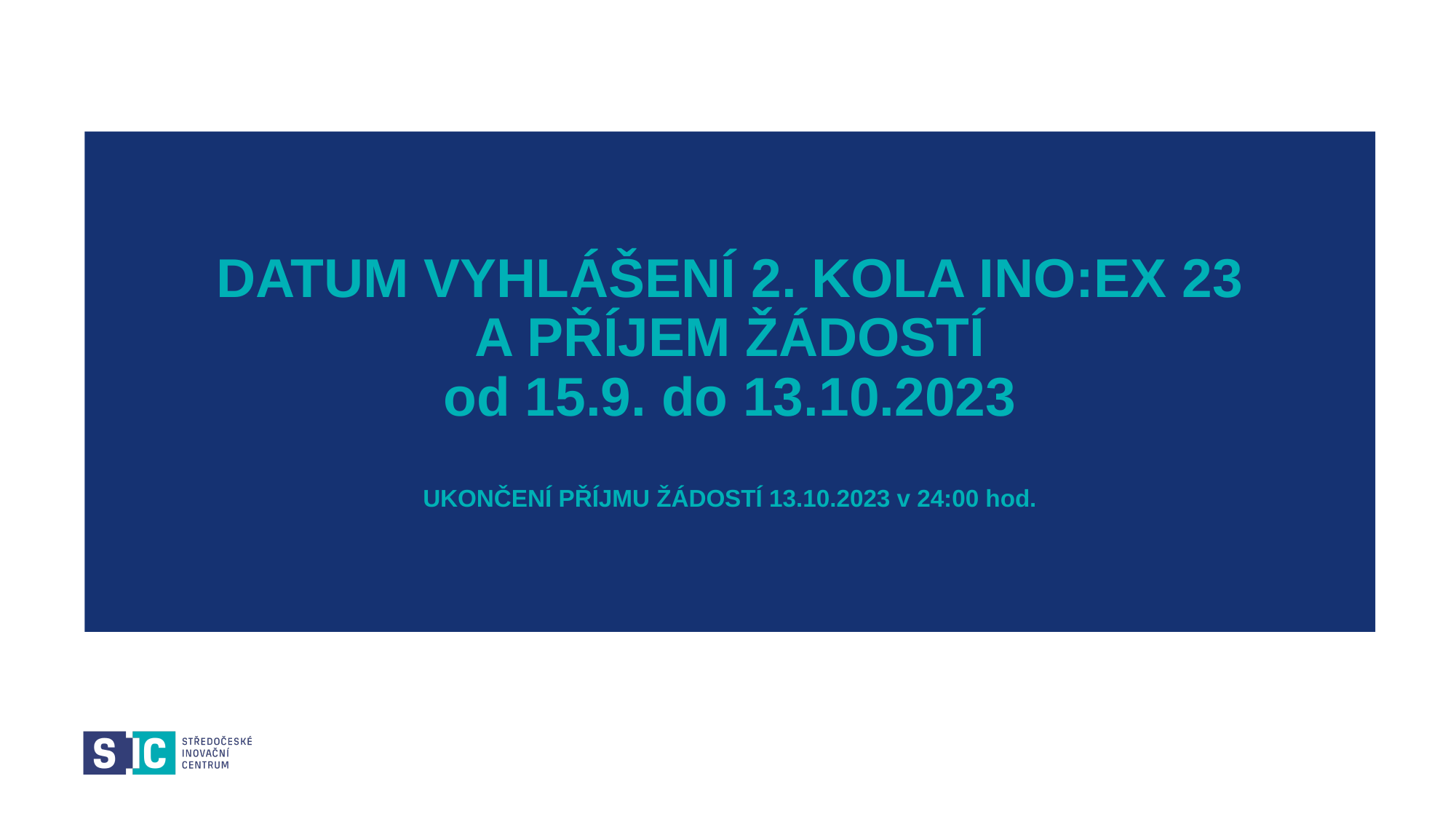

# DATUM VYHLÁŠENÍ 2. KOLA INO:EX 23 A PŘÍJEM ŽÁDOSTÍ od 15.9. do 13.10.2023 UKONČENÍ PŘÍJMU ŽÁDOSTÍ 13.10.2023 v 24:00 hod.